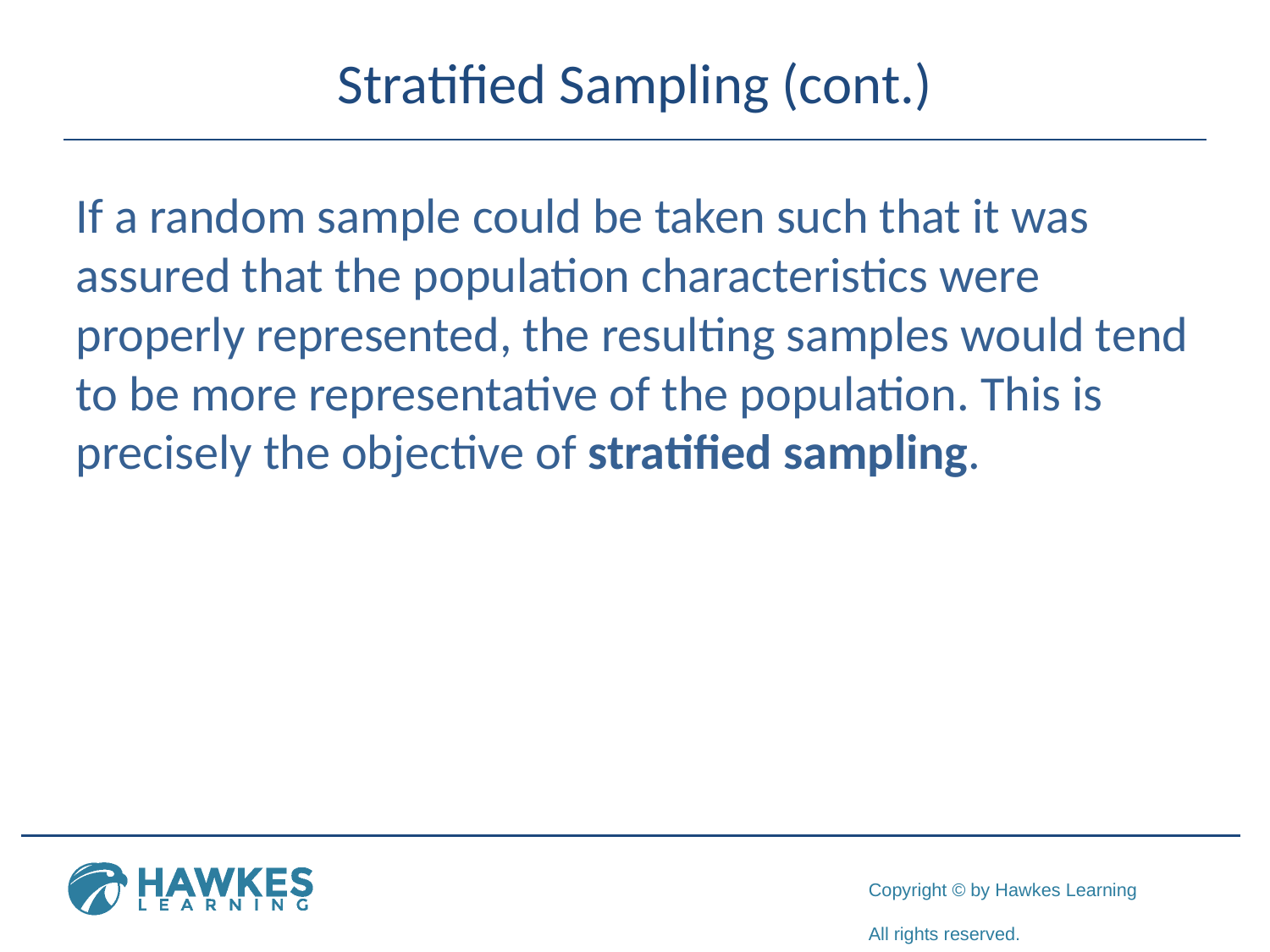

# Stratified Sampling (cont.)
If a random sample could be taken such that it was assured that the population characteristics were properly represented, the resulting samples would tend to be more representative of the population. This is precisely the objective of stratified sampling.